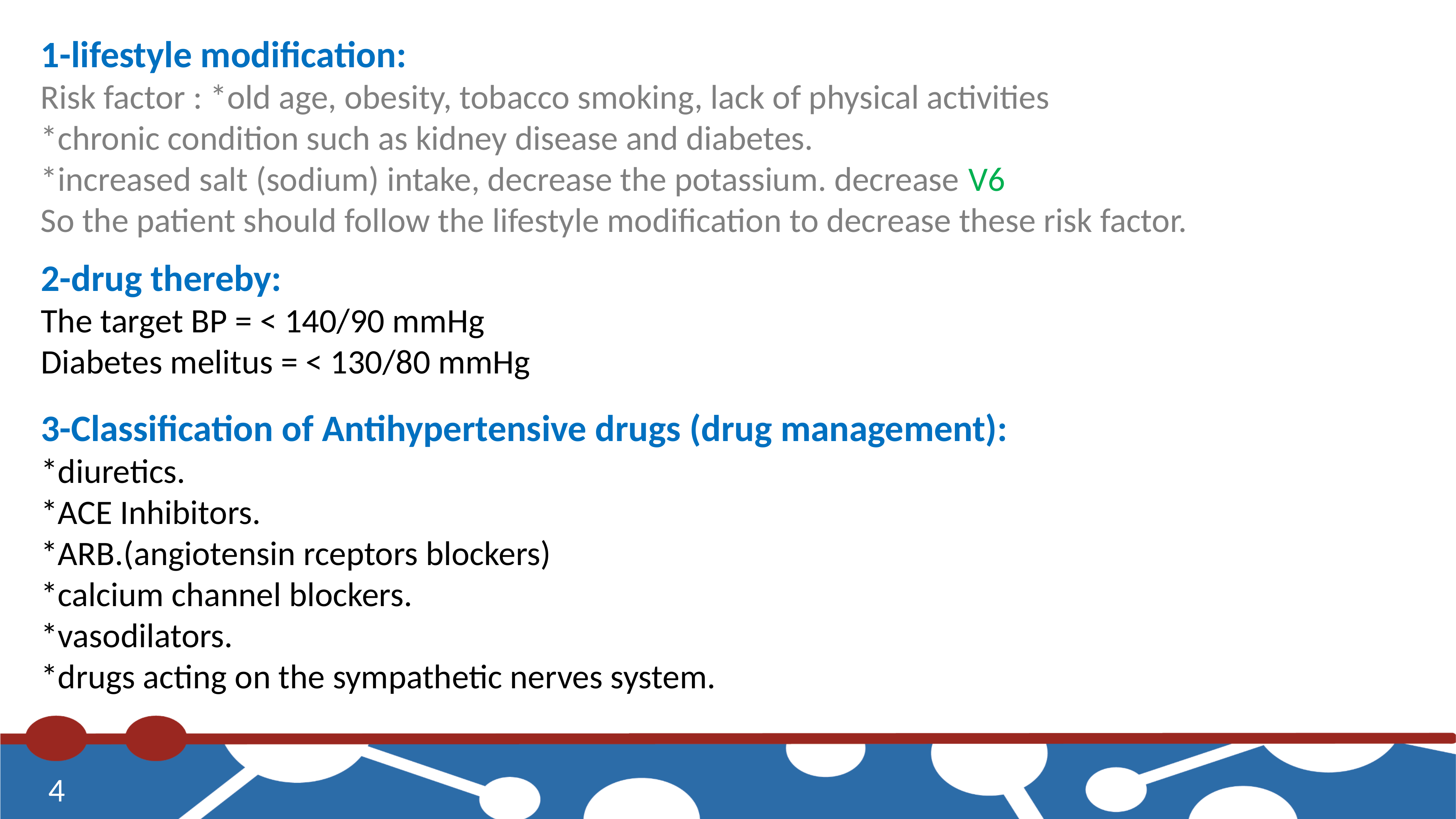

1-lifestyle modification:
Risk factor : *old age, obesity, tobacco smoking, lack of physical activities
*chronic condition such as kidney disease and diabetes.
*increased salt (sodium) intake, decrease the potassium. decrease V6
So the patient should follow the lifestyle modification to decrease these risk factor.

2-drug thereby:
The target BP = < 140/90 mmHg
Diabetes melitus = < 130/80 mmHg
3-Classification of Antihypertensive drugs (drug management):
*diuretics.
*ACE Inhibitors.
*ARB.(angiotensin rceptors blockers)
*calcium channel blockers.
*vasodilators.
*drugs acting on the sympathetic nerves system.